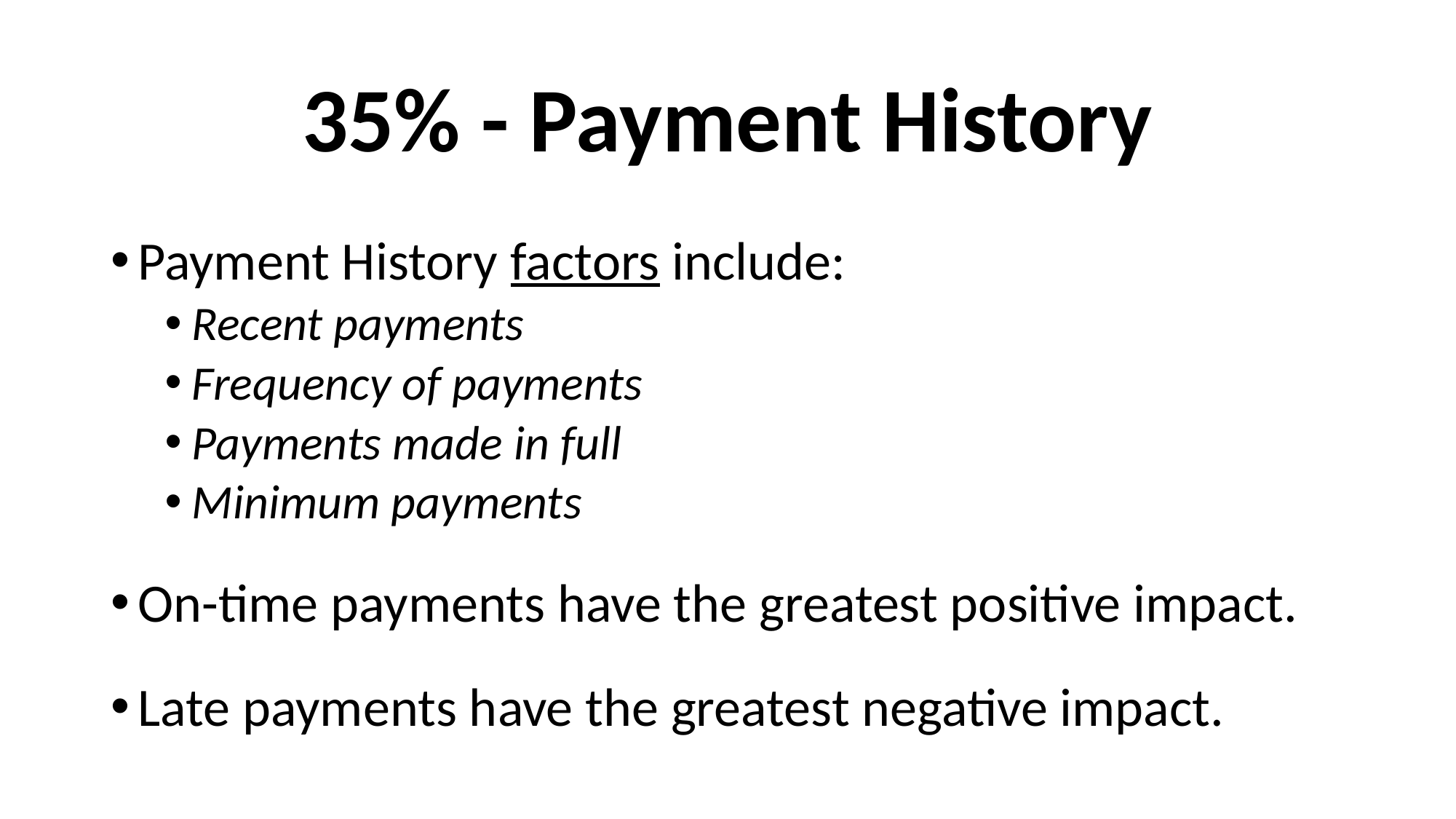

# 35% - Payment History
Payment History factors include:
Recent payments
Frequency of payments
Payments made in full
Minimum payments

On-time payments have the greatest positive impact.

Late payments have the greatest negative impact.